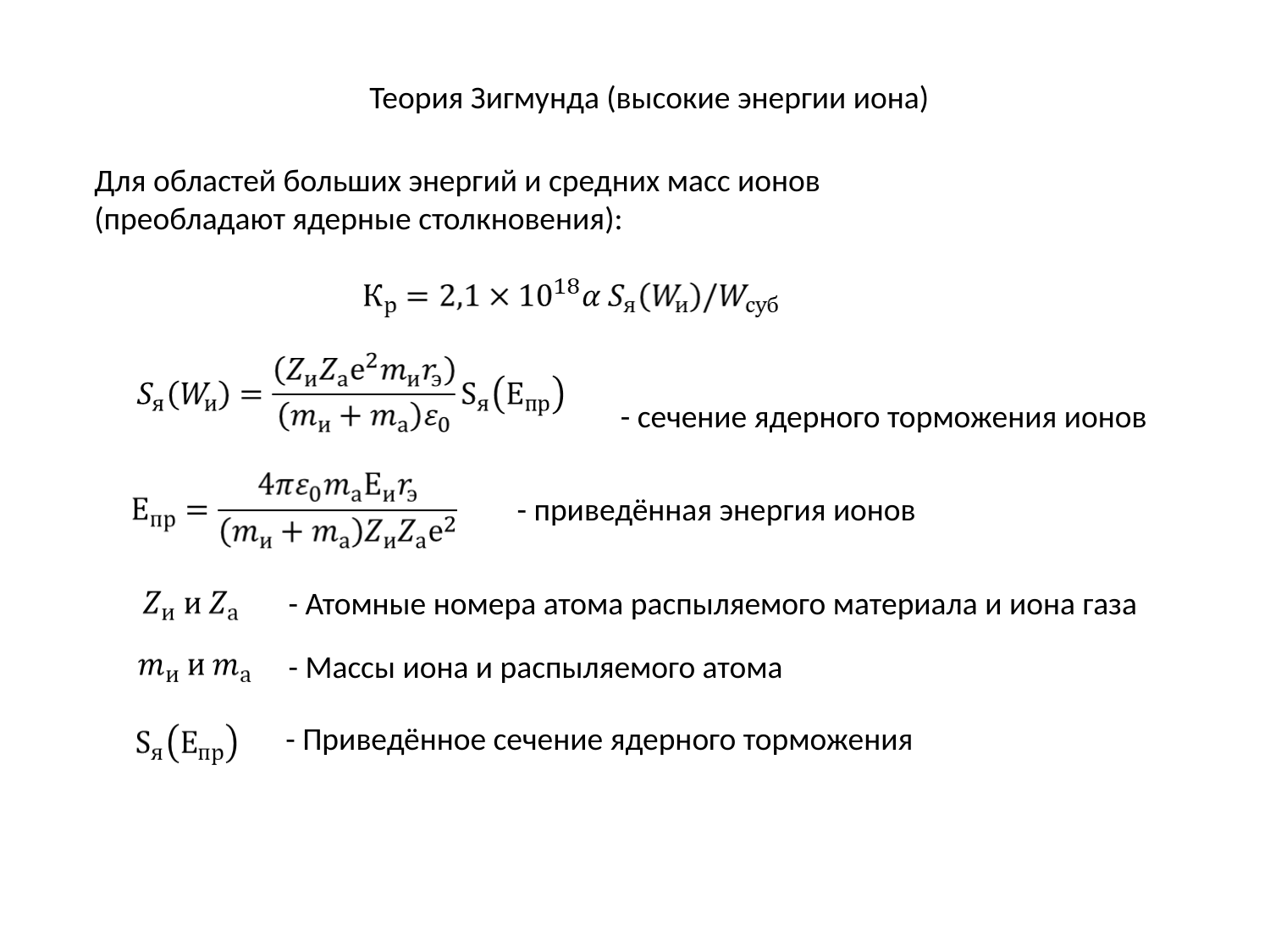

Теория Зигмунда (высокие энергии иона)
Для областей больших энергий и средних масс ионов (преобладают ядерные столкновения):

- сечение ядерного торможения ионов

- приведённая энергия ионов

- Атомные номера атома распыляемого материала и иона газа
- Массы иона и распыляемого атома

- Приведённое сечение ядерного торможения